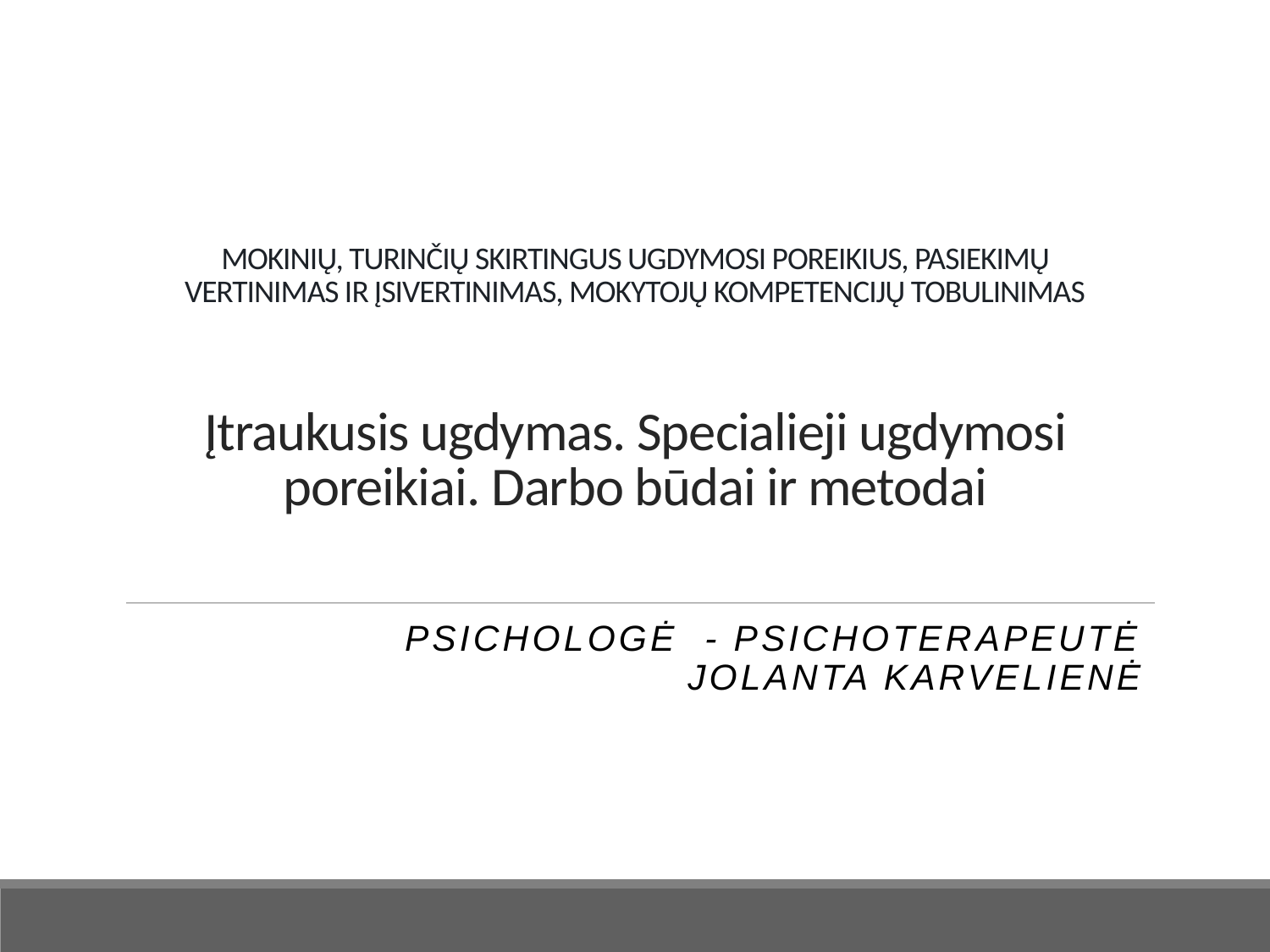

# Mokinių, turinčių skirtingus ugdymosi poreikius, pasiekimų vertinimas ir įsivertinimas, mokytojų kompetencijų tobulinimas Įtraukusis ugdymas. Specialieji ugdymosi poreikiai. Darbo būdai ir metodai
Psichologė  - psichoterapeutė Jolanta Karvelienė